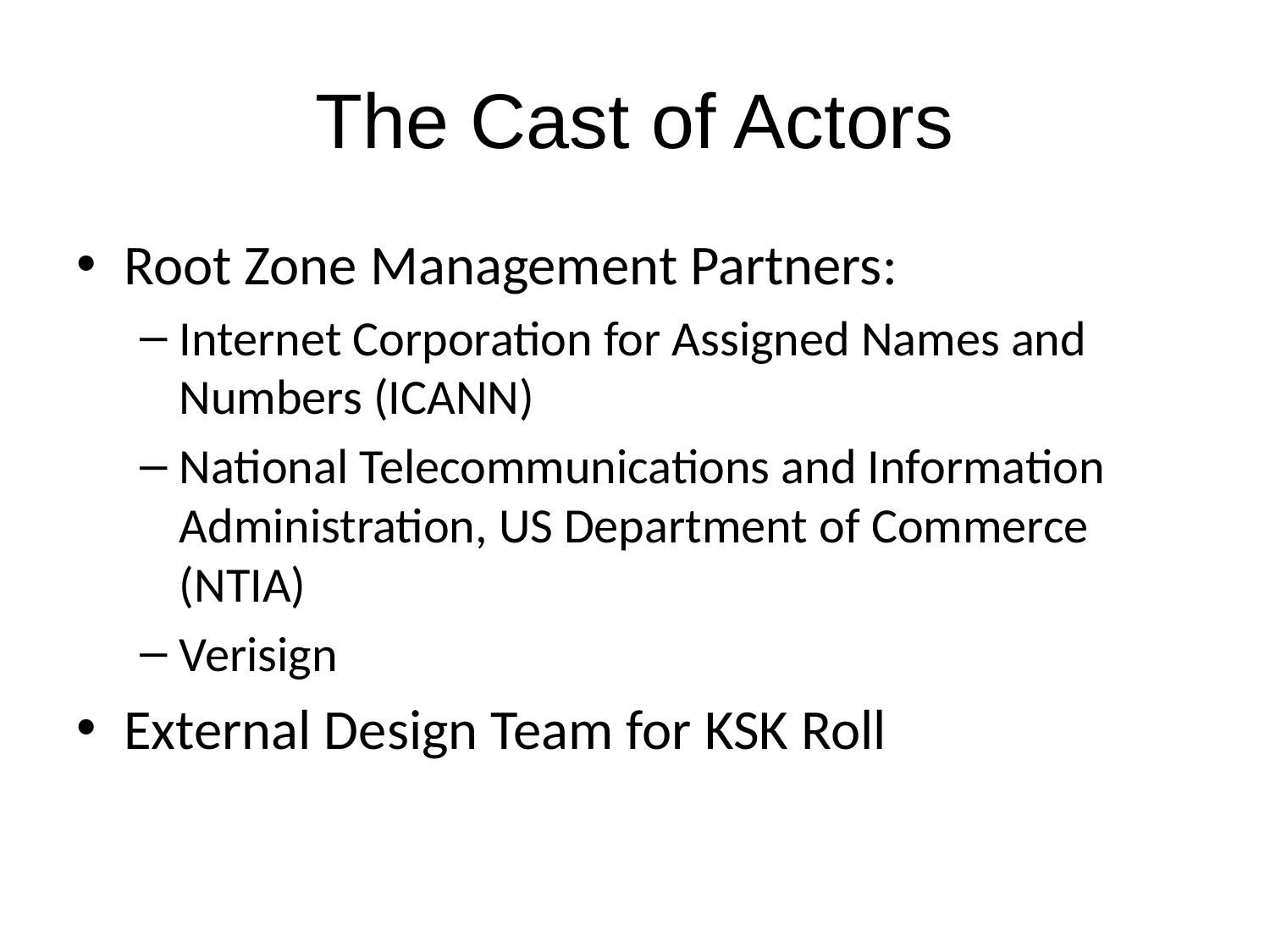

# The Cast of Actors
Root Zone Management Partners:
Internet Corporation for Assigned Names and Numbers (ICANN)
National Telecommunications and Information Administration, US Department of Commerce (NTIA)
Verisign
External Design Team for KSK Roll